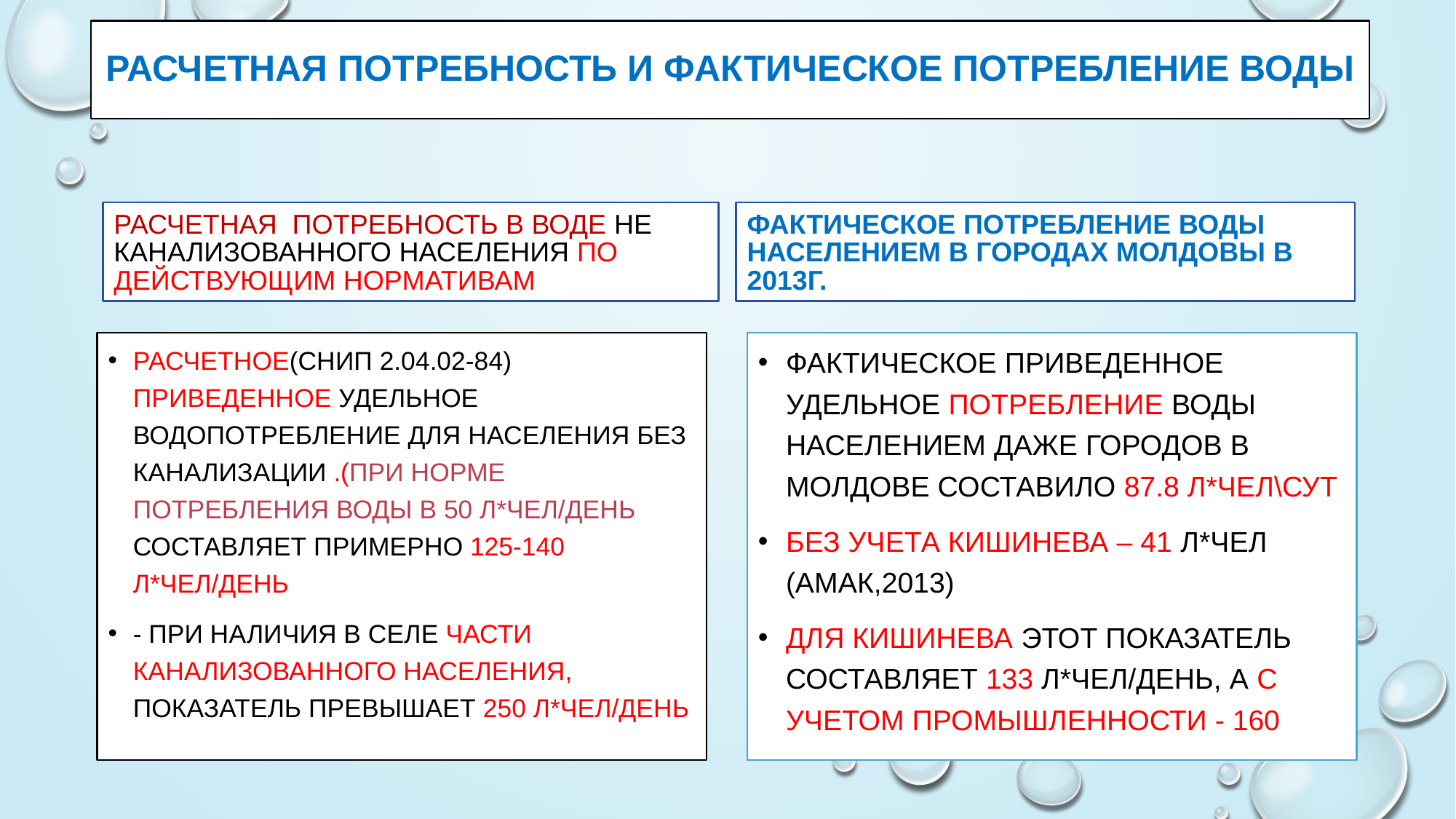

# Расчетная потребность и фактическое потребление воды
Расчетная  потребность в воде не канализованного населения по действующим нормативам
Фактическое потребление воды населением в городах Молдовы в 2013г.
расчетное(СНиП 2.04.02-84)  приведенное удельное  водопотребление для населения без канализации .(при норме потребления воды в 50 л*чел/день составляет примерно 125-140 л*чел/день
- При наличия в селе части канализованного населения, показатель превышает 250 л*чел/день
Фактическое приведенное удельное потребление воды населением даже городов в  Молдове составило 87.8 л*чел\сут
без учета Кишинева – 41 л*чел (АМАК,2013)
Для Кишинева этот показатель составляет 133 л*чел/день, а с учетом промышленности - 160